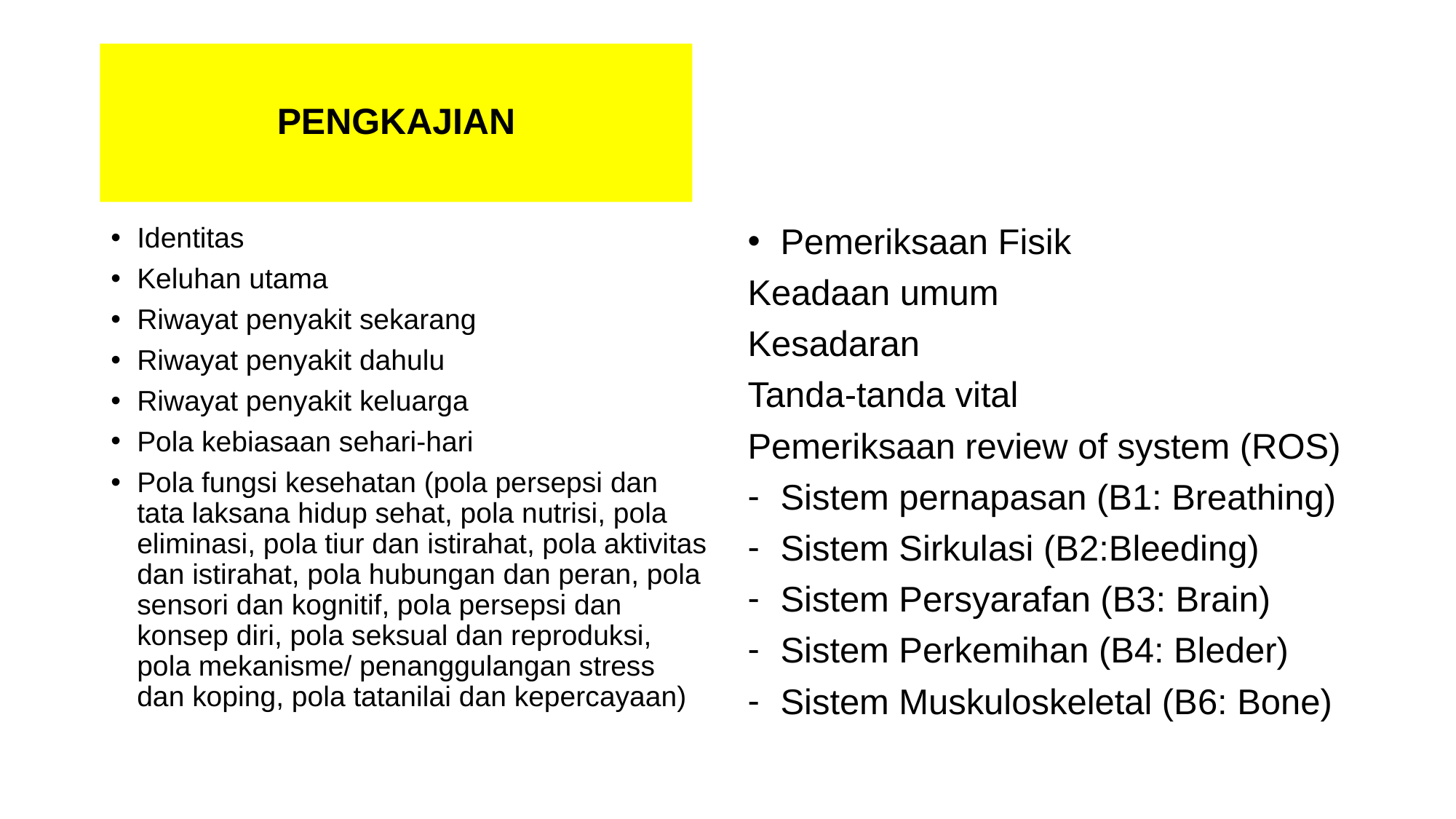

# PENGKAJIAN
Identitas
Keluhan utama
Riwayat penyakit sekarang
Riwayat penyakit dahulu
Riwayat penyakit keluarga
Pola kebiasaan sehari-hari
Pola fungsi kesehatan (pola persepsi dan tata laksana hidup sehat, pola nutrisi, pola eliminasi, pola tiur dan istirahat, pola aktivitas dan istirahat, pola hubungan dan peran, pola sensori dan kognitif, pola persepsi dan konsep diri, pola seksual dan reproduksi, pola mekanisme/ penanggulangan stress dan koping, pola tatanilai dan kepercayaan)

Pemeriksaan Fisik
Keadaan umum
Kesadaran
Tanda-tanda vital
Pemeriksaan review of system (ROS)
Sistem pernapasan (B1: Breathing)
Sistem Sirkulasi (B2:Bleeding)
Sistem Persyarafan (B3: Brain)
Sistem Perkemihan (B4: Bleder)
Sistem Muskuloskeletal (B6: Bone)